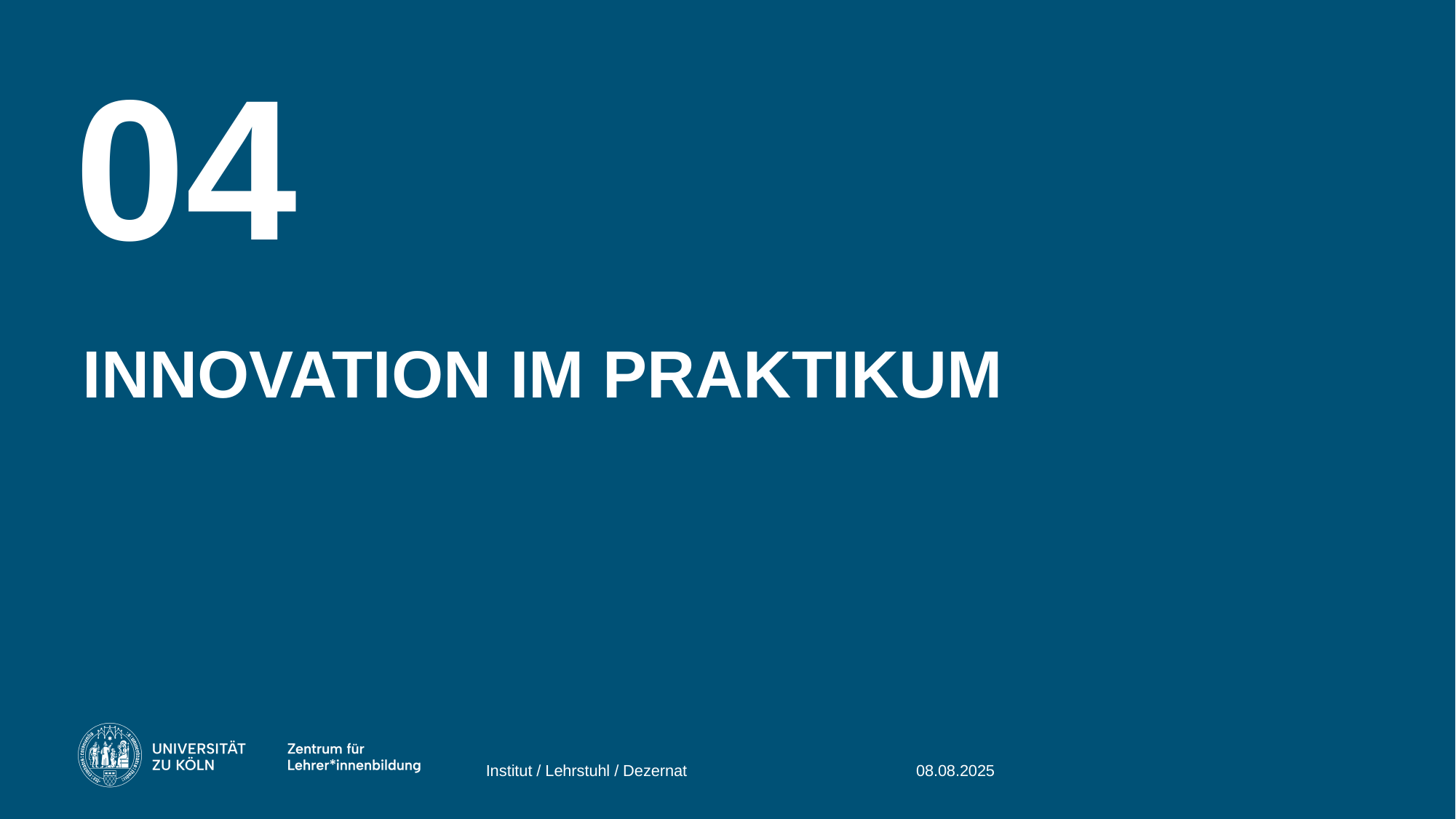

04
# Innovation im Praktikum
Institut / Lehrstuhl / Dezernat
08.08.2025